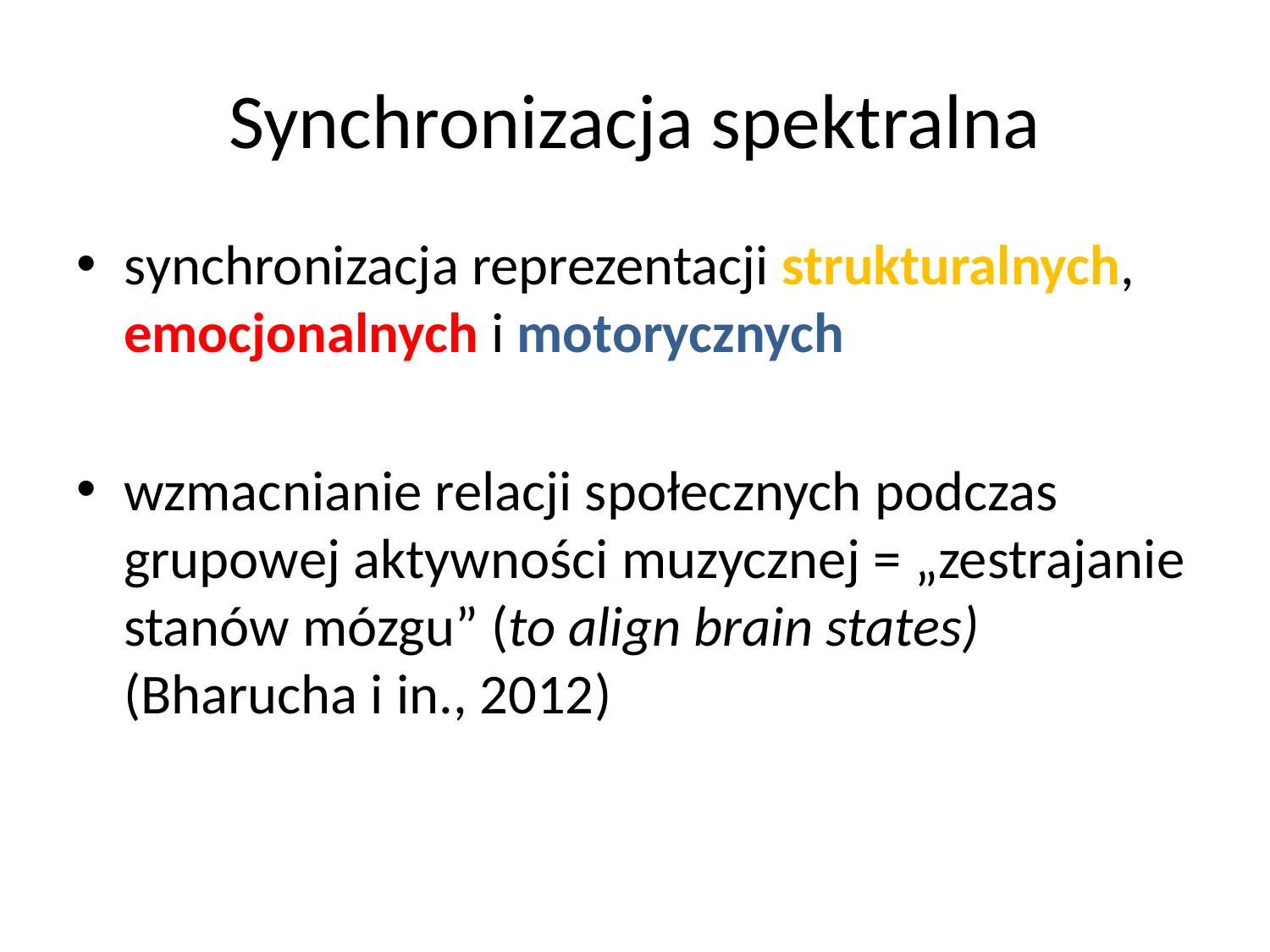

# Synchronizacja spektralna
synchronizacja reprezentacji strukturalnych, emocjonalnych i motorycznych

wzmacnianie relacji społecznych podczas grupowej aktywności muzycznej = „zestrajanie stanów mózgu” (to align brain states) (Bharucha i in., 2012)